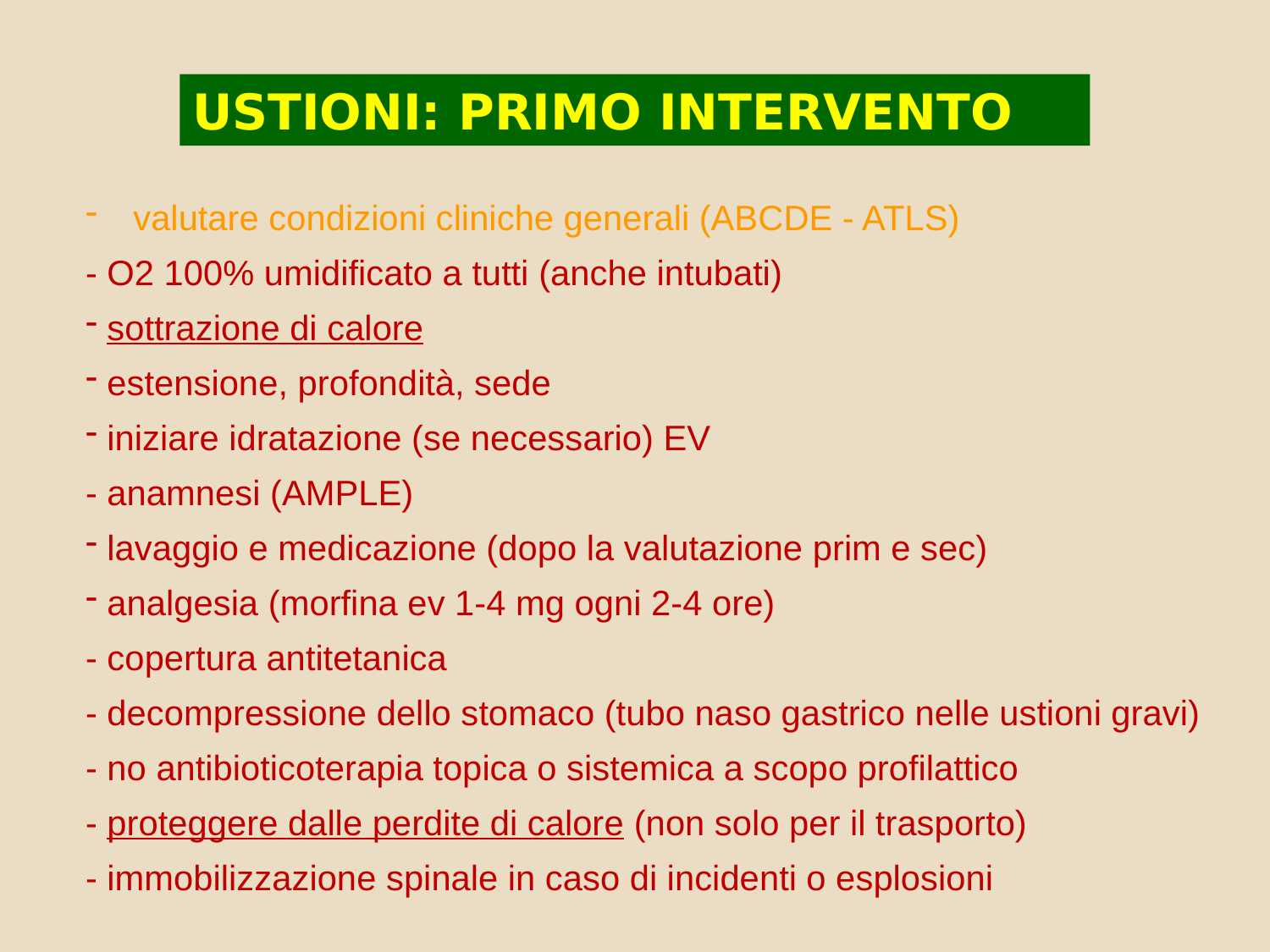

USTIONI: PRIMO INTERVENTO
valutare condizioni cliniche generali (ABCDE - ATLS)
- O2 100% umidificato a tutti (anche intubati)
 sottrazione di calore
 estensione, profondità, sede
 iniziare idratazione (se necessario) EV
- anamnesi (AMPLE)
 lavaggio e medicazione (dopo la valutazione prim e sec)
 analgesia (morfina ev 1-4 mg ogni 2-4 ore)
- copertura antitetanica
- decompressione dello stomaco (tubo naso gastrico nelle ustioni gravi)
- no antibioticoterapia topica o sistemica a scopo profilattico
- proteggere dalle perdite di calore (non solo per il trasporto)
- immobilizzazione spinale in caso di incidenti o esplosioni